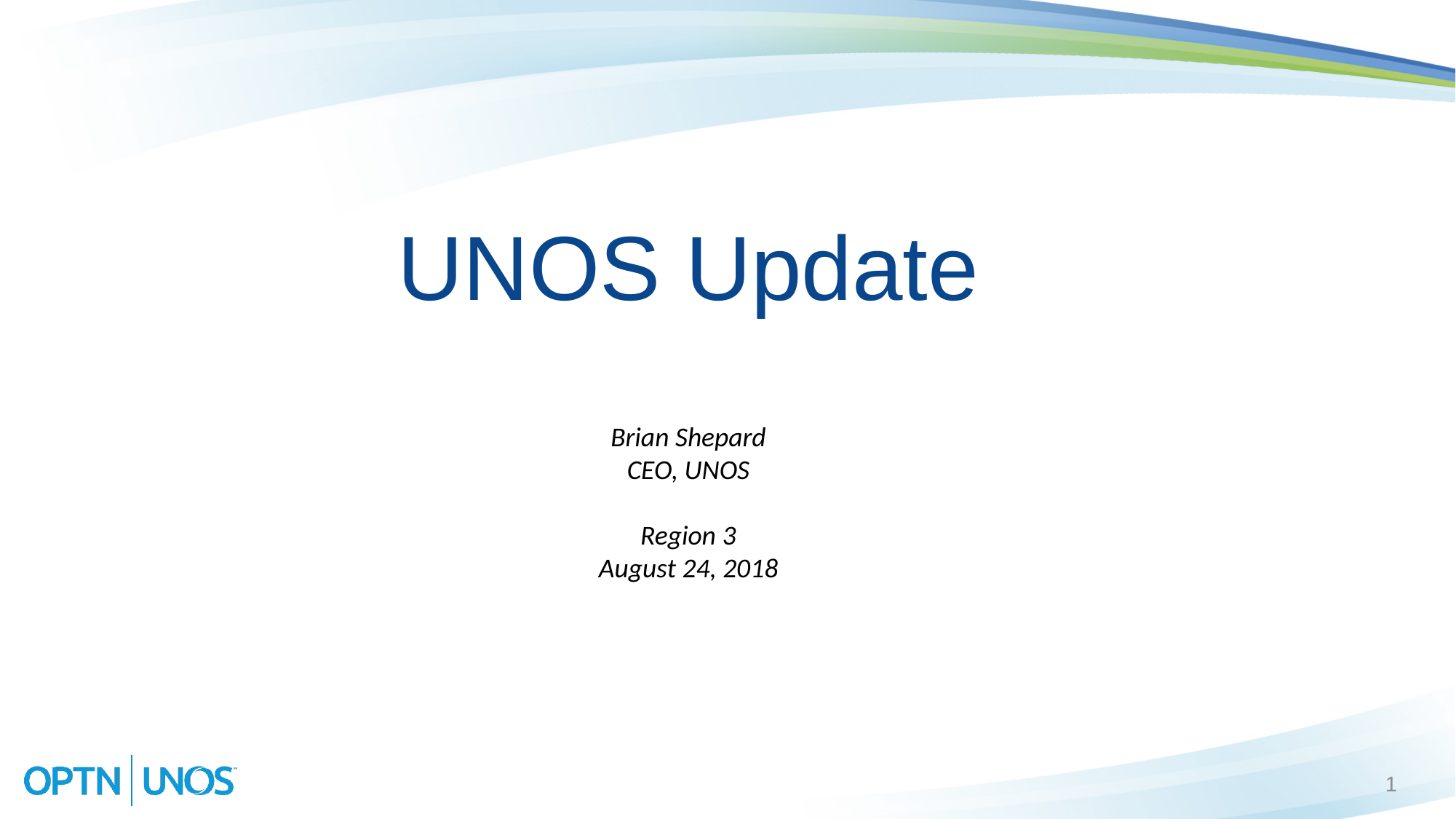

# UNOS Update
Brian Shepard
CEO, UNOS

Region 3
August 24, 2018
1